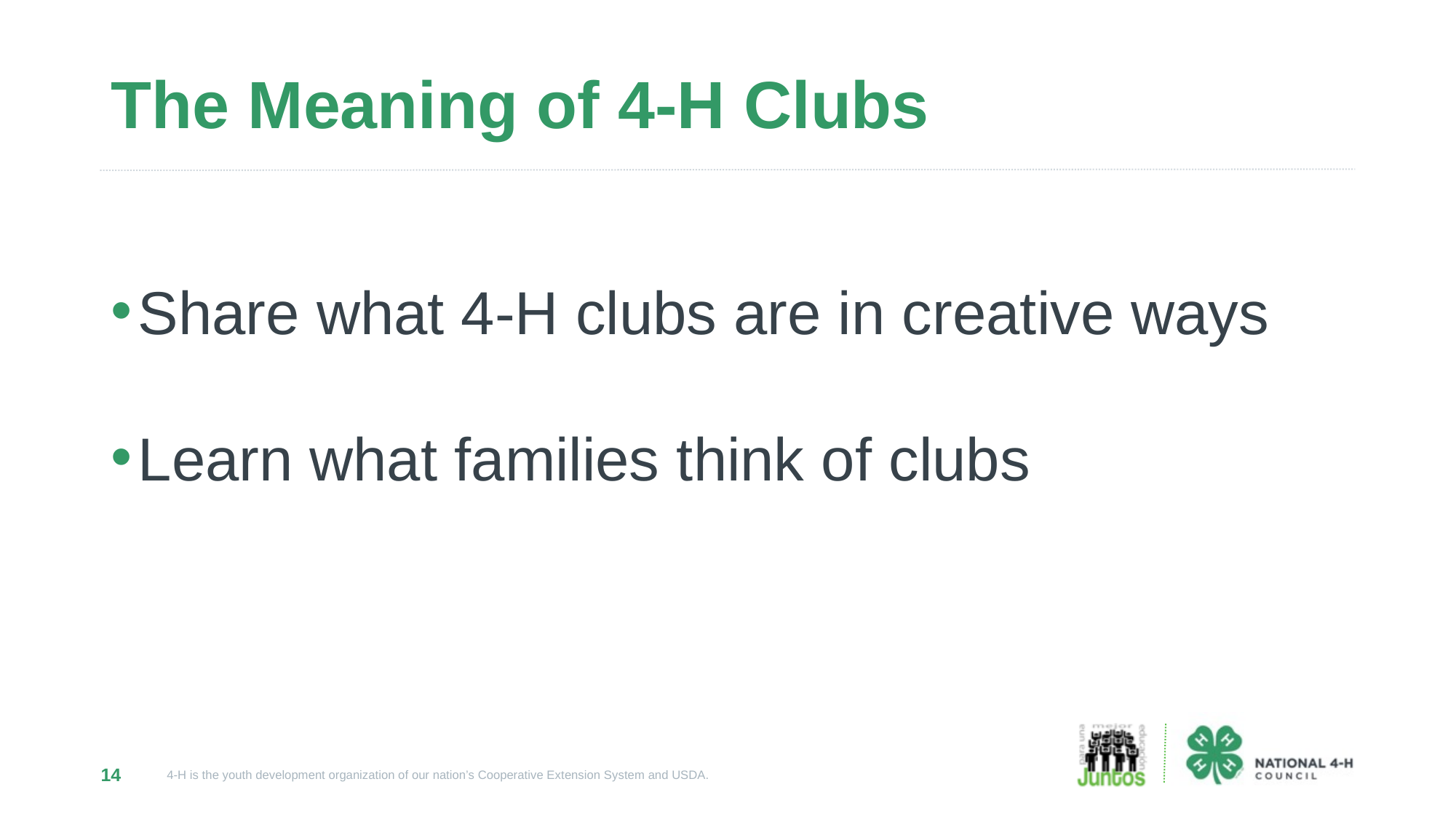

# The Meaning of 4-H Clubs

Share what 4-H clubs are in creative ways

Learn what families think of clubs

14